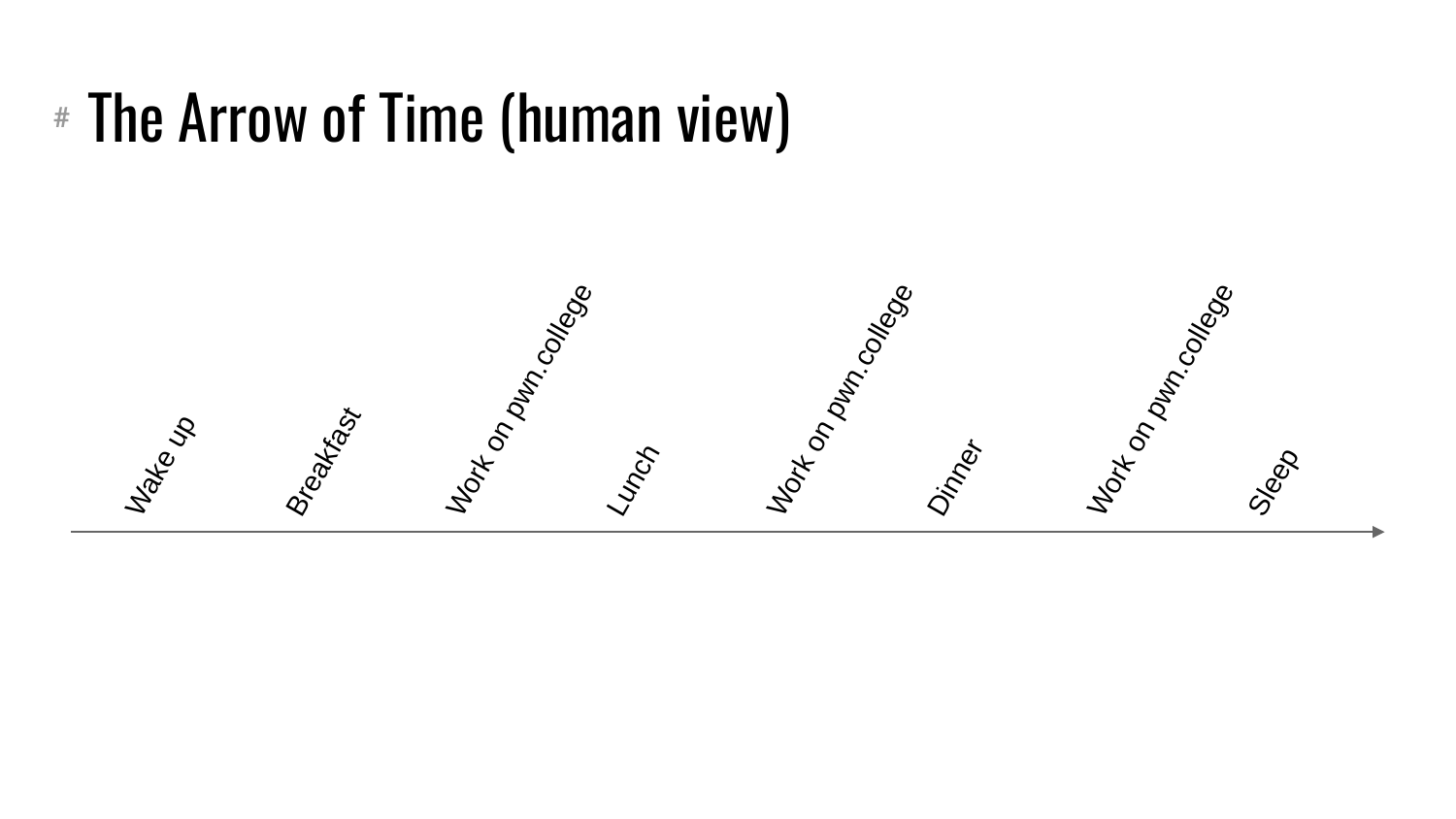

# The Arrow of Time (human view)
Wake up
Breakfast
Work on pwn.college
Lunch
Work on pwn.college
Dinner
Work on pwn.college
Sleep